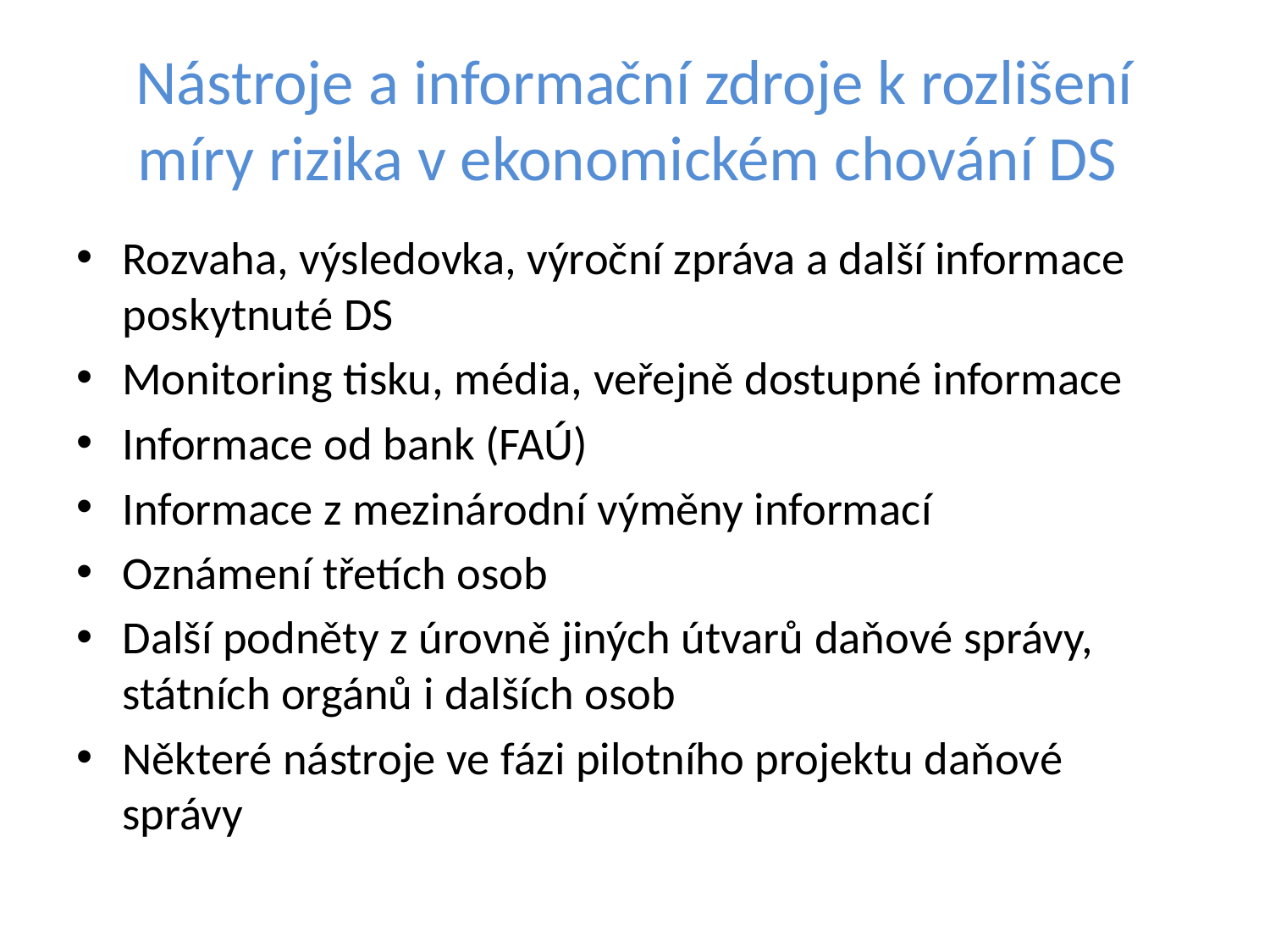

# Nástroje a informační zdroje k rozlišení míry rizika v ekonomickém chování DS
Rozvaha, výsledovka, výroční zpráva a další informace poskytnuté DS
Monitoring tisku, média, veřejně dostupné informace
Informace od bank (FAÚ)
Informace z mezinárodní výměny informací
Oznámení třetích osob
Další podněty z úrovně jiných útvarů daňové správy, státních orgánů i dalších osob
Některé nástroje ve fázi pilotního projektu daňové správy